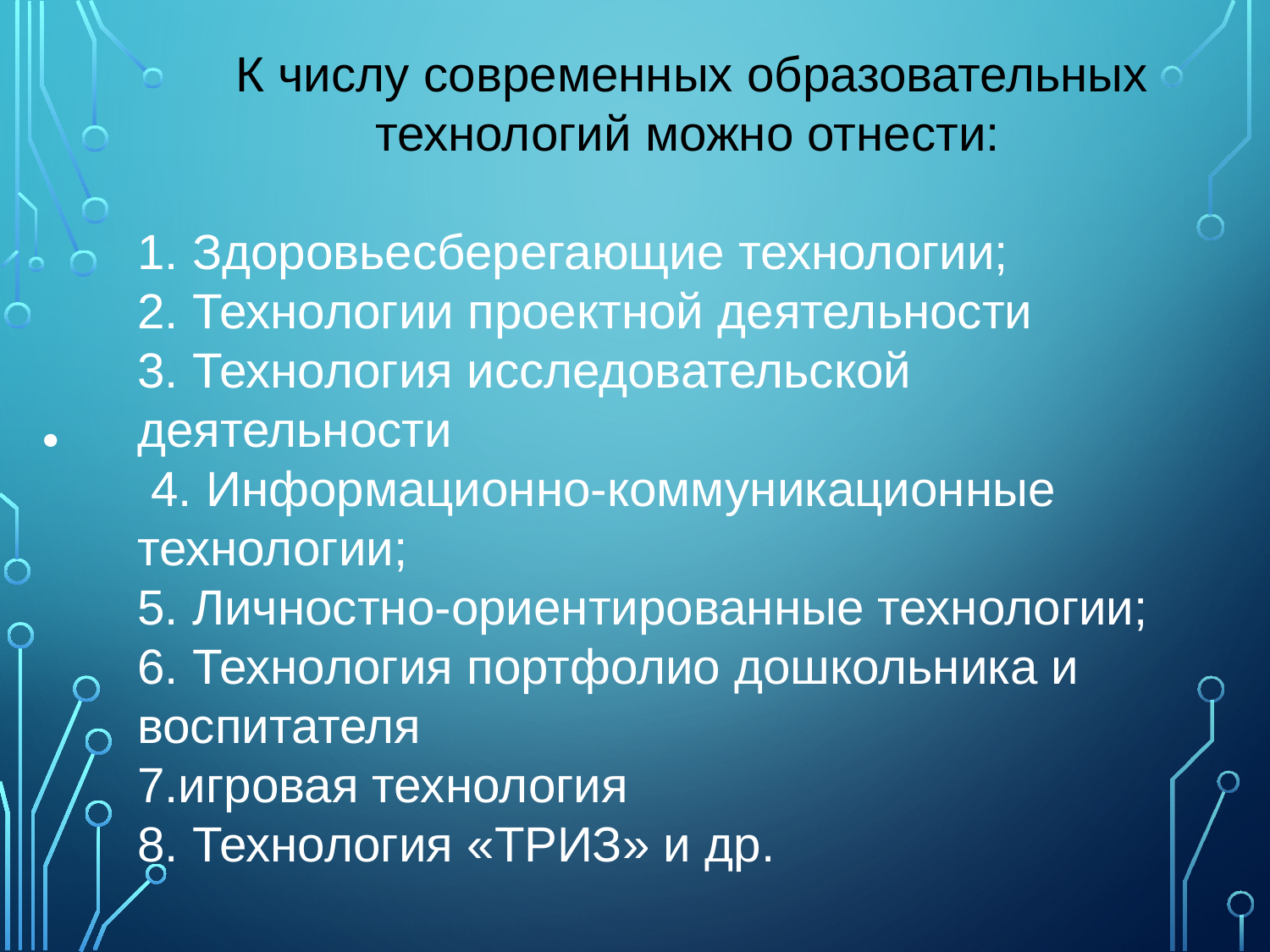

К числу современных образовательных технологий можно отнести:

1. Здоровьесберегающие технологии;
2. Технологии проектной деятельности
3. Технология исследовательской деятельности
 4. Информационно-коммуникационные   технологии;
5. Личностно-ориентированные технологии;
6. Технология портфолио дошкольника и воспитателя
7.игровая технология
8. Технология «ТРИЗ» и др.